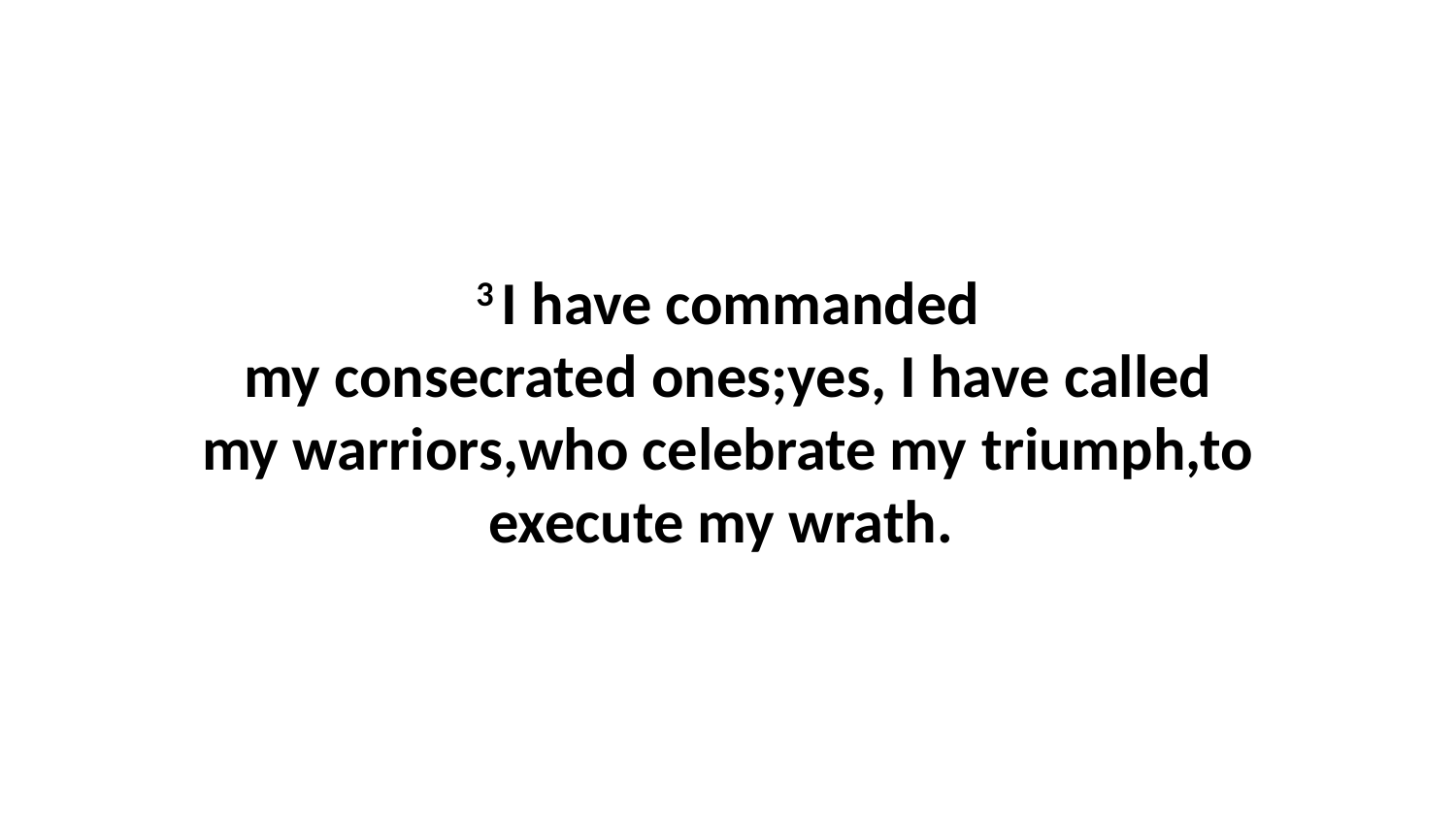

3 I have commanded my consecrated ones;yes, I have called my warriors,who celebrate my triumph,to execute my wrath.